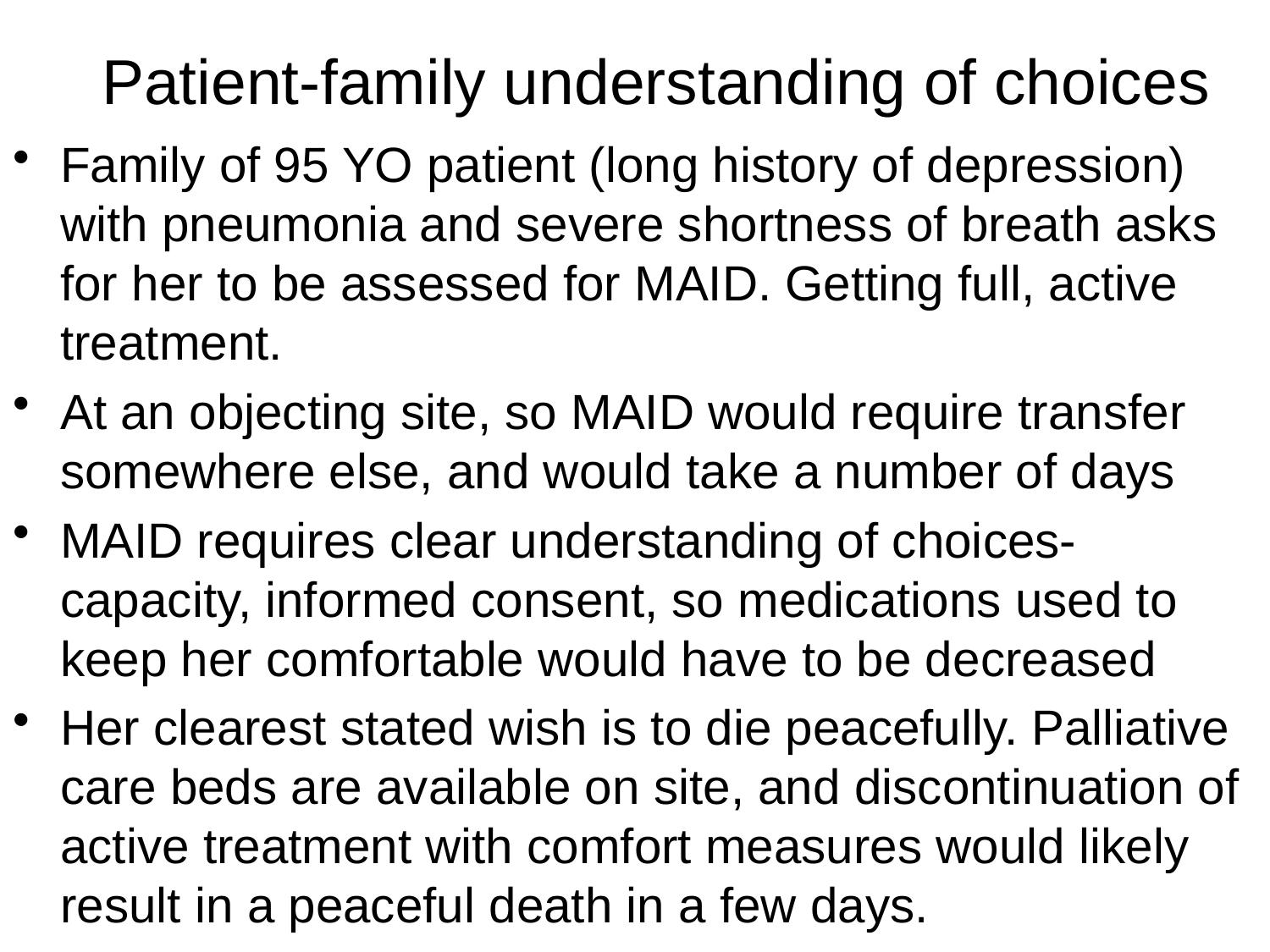

# Patient-family understanding of choices
Family of 95 YO patient (long history of depression) with pneumonia and severe shortness of breath asks for her to be assessed for MAID. Getting full, active treatment.
At an objecting site, so MAID would require transfer somewhere else, and would take a number of days
MAID requires clear understanding of choices-capacity, informed consent, so medications used to keep her comfortable would have to be decreased
Her clearest stated wish is to die peacefully. Palliative care beds are available on site, and discontinuation of active treatment with comfort measures would likely result in a peaceful death in a few days.